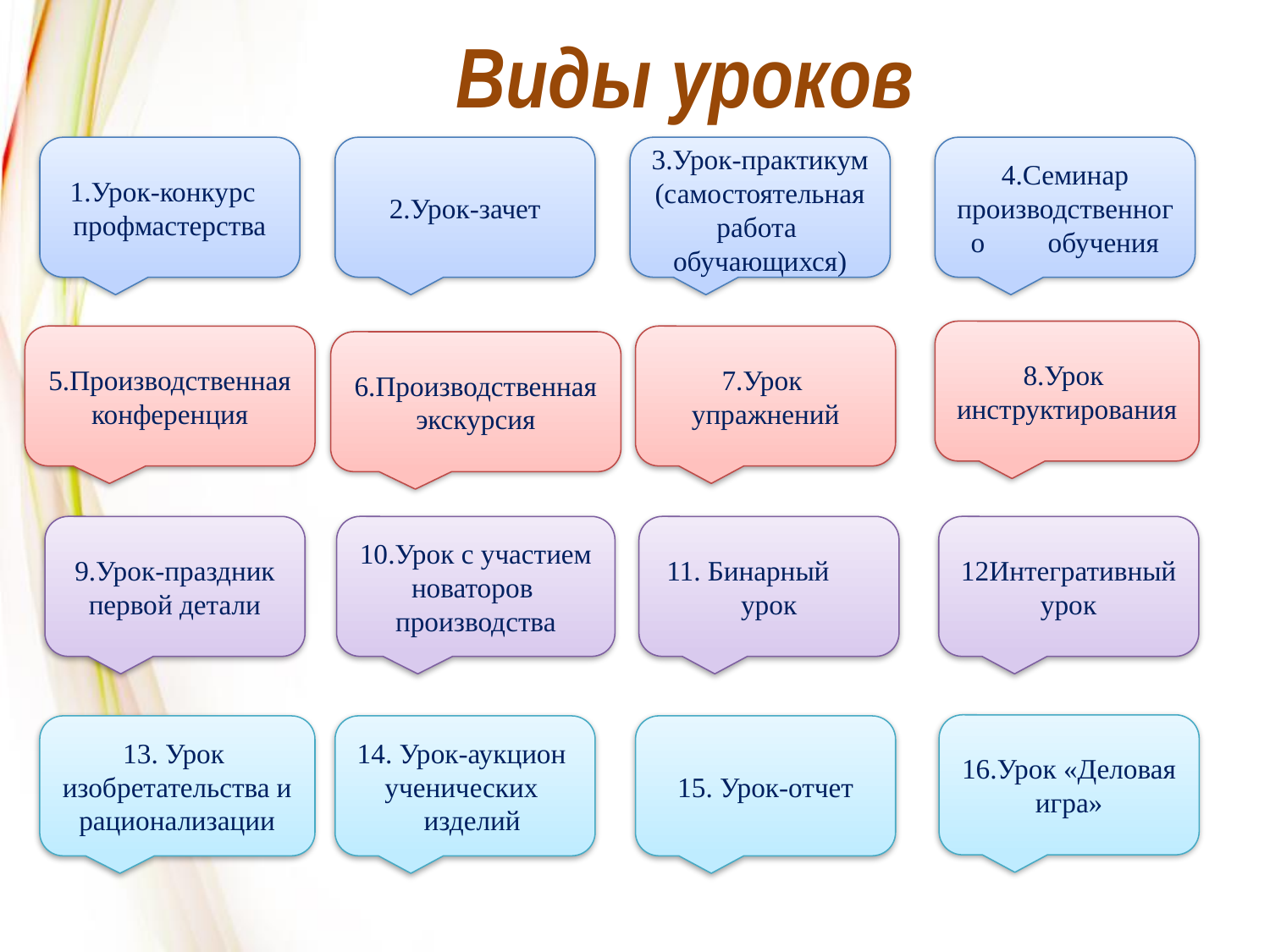

# Виды уроков
1.Урок-конкурс   профмастерства
2.Урок-зачет
3.Урок-практикум (самостоятельная работа
обучающихся)
4.Семинар производственного         обучения
8.Урок
инструктирования
5.Производственная конференция
7.Урок
упражнений
6.Производственная экскурсия
9.Урок-праздник первой детали
10.Урок с участием новаторов
производства
11. Бинарный       урок
12Интегративный урок
16.Урок «Деловая игра»
13. Урок
изобретательства и рационализации
14. Урок-аукцион      ученических        изделий
15. Урок-отчет